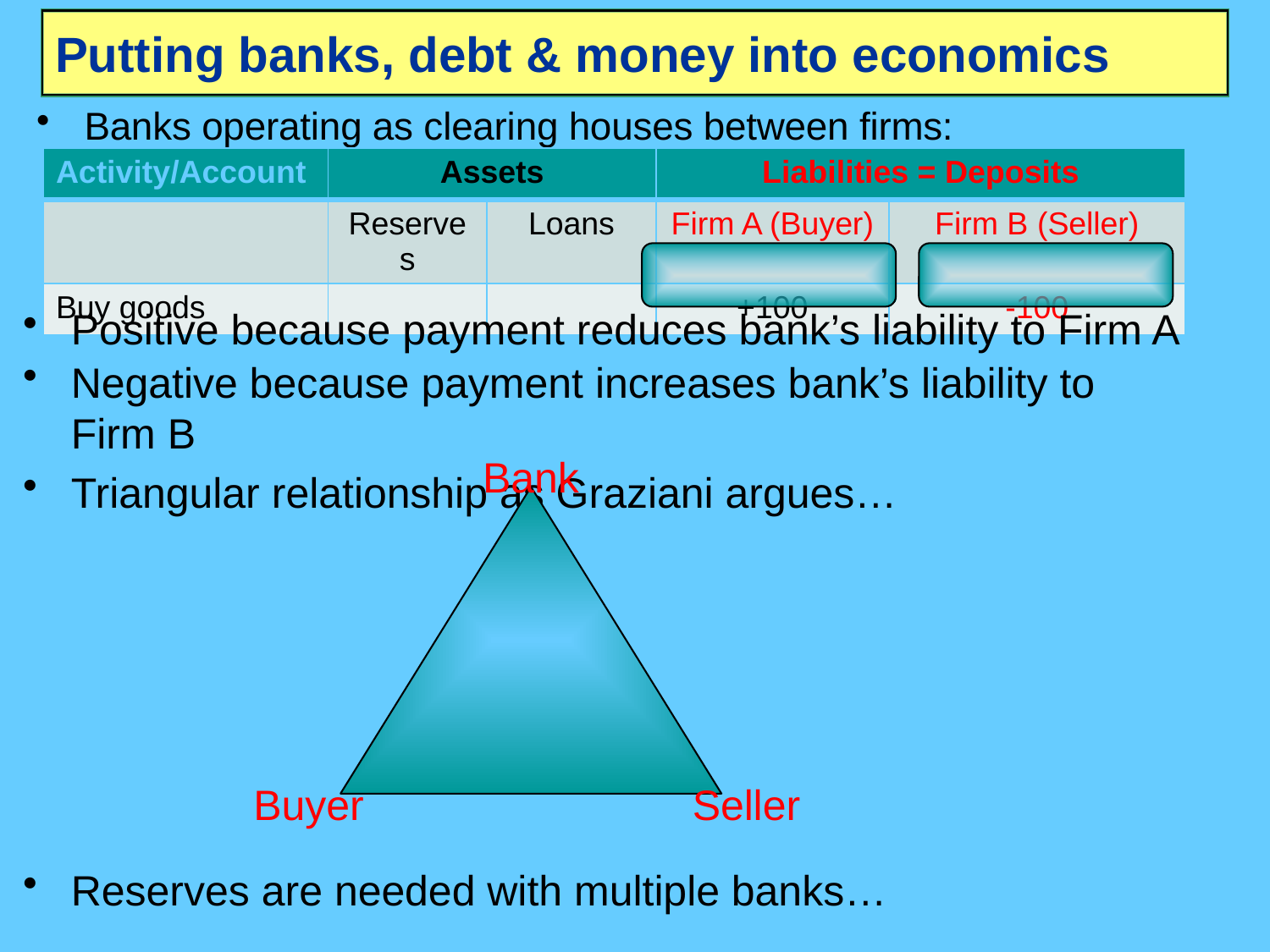

# Putting banks, debt & money into economics
Banks operating as clearing houses between firms:
| Activity/Account | Assets |  | Liabilities = Deposits |  |
| --- | --- | --- | --- | --- |
|  | Reserves | Loans | Firm A (Buyer) | Firm B (Seller) |
| Buy goods |  |  | +100 | -100 |

Positive because payment reduces bank’s liability to Firm A
Negative because payment increases bank’s liability to Firm B
Triangular relationship as Graziani argues…
Bank

Buyer
Seller
Reserves are needed with multiple banks…